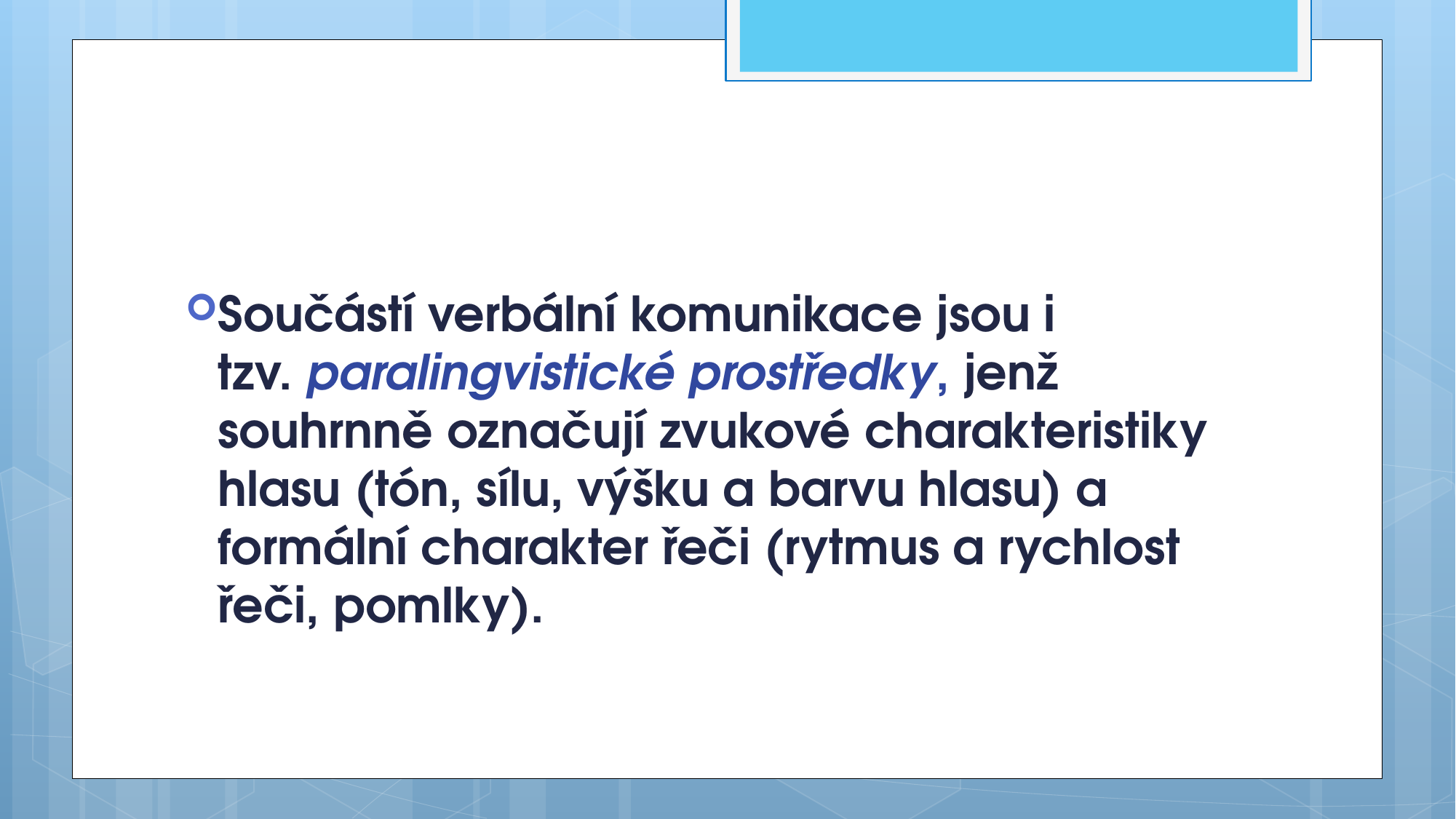

#
Součástí verbální komunikace jsou i tzv. paralingvistické prostředky, jenž souhrnně označují zvukové charakteristiky hlasu (tón, sílu, výšku a barvu hlasu) a formální charakter řeči (rytmus a rychlost řeči, pomlky).